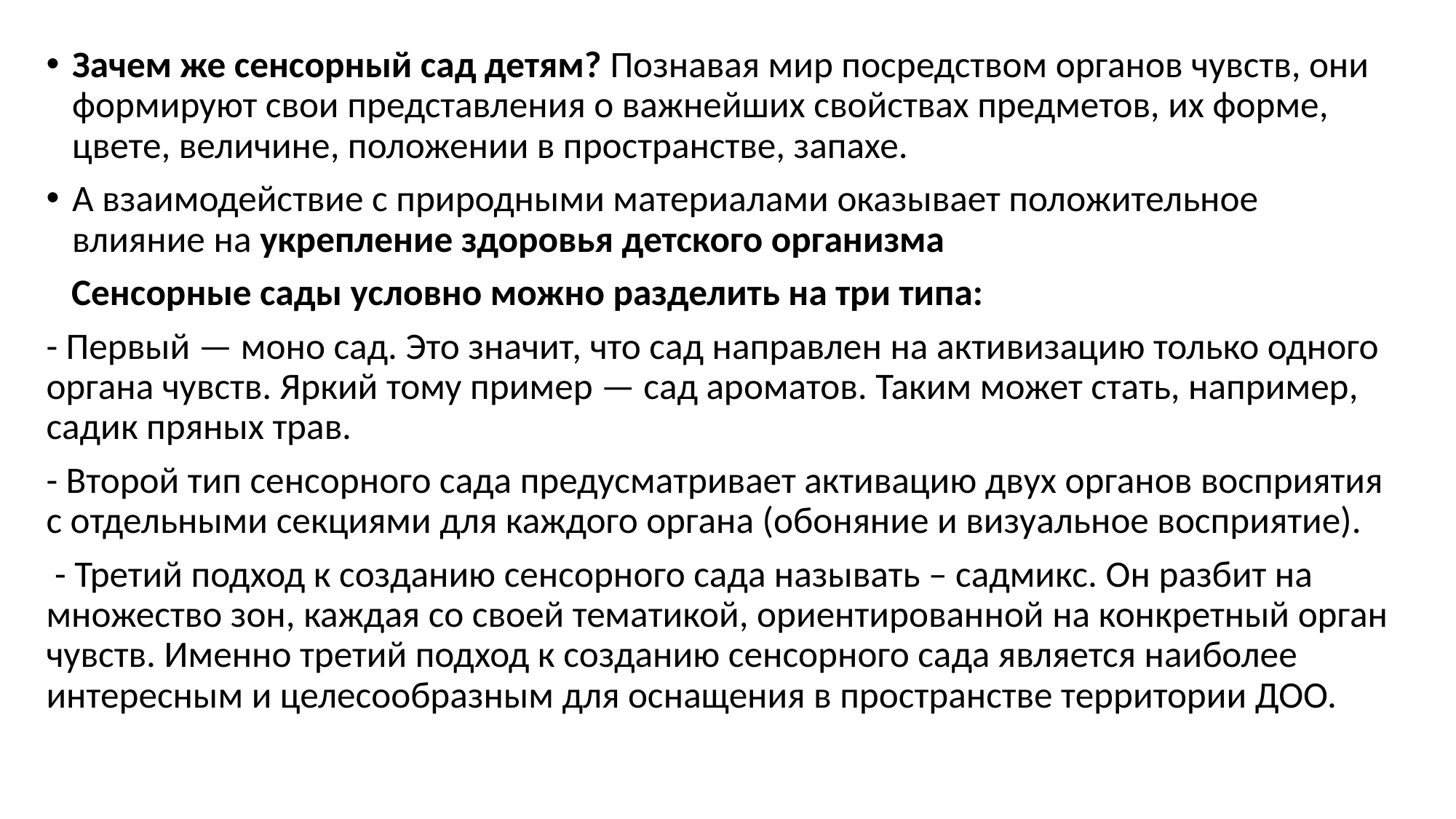

Зачем же сенсорный сад детям? Познавая мир посредством органов чувств, они формируют свои представления о важнейших свойствах предметов, их форме, цвете, величине, положении в пространстве, запахе.
А взаимодействие с природными материалами оказывает положительное влияние на укрепление здоровья детского организма
   Сенсорные сады условно можно разделить на три типа:
- Первый — моно сад. Это значит, что сад направлен на активизацию только одного органа чувств. Яркий тому пример — сад ароматов. Таким может стать, например, садик пряных трав.
- Второй тип сенсорного сада предусматривает активацию двух органов восприятия с отдельными секциями для каждого органа (обоняние и визуальное восприятие).
 - Третий подход к созданию сенсорного сада называть – садмикс. Он разбит на множество зон, каждая со своей тематикой, ориентированной на конкретный орган чувств. Именно третий подход к созданию сенсорного сада является наиболее интересным и целесообразным для оснащения в пространстве территории ДОО.